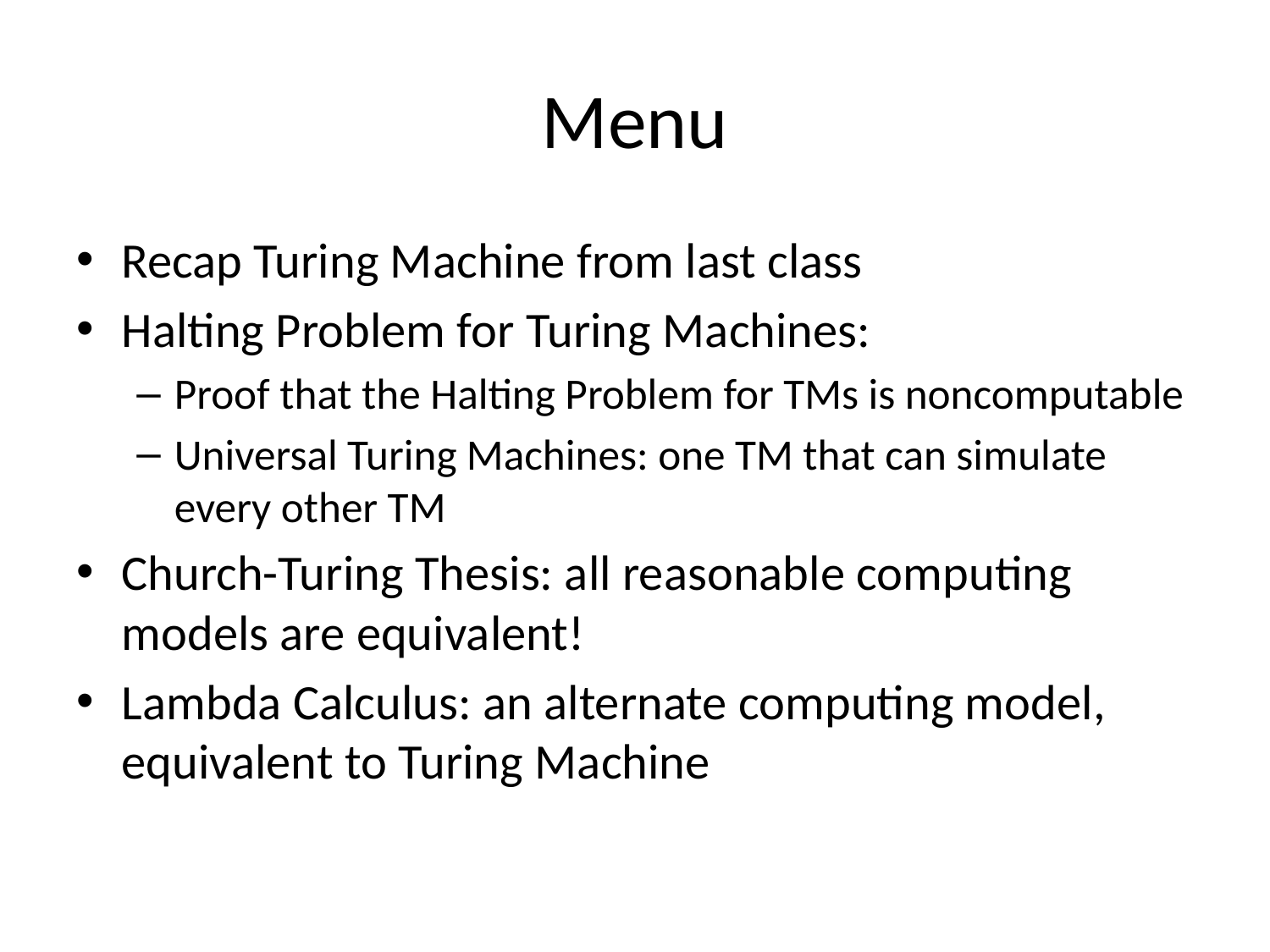

# Menu
Recap Turing Machine from last class
Halting Problem for Turing Machines:
Proof that the Halting Problem for TMs is noncomputable
Universal Turing Machines: one TM that can simulate every other TM
Church-Turing Thesis: all reasonable computing models are equivalent!
Lambda Calculus: an alternate computing model, equivalent to Turing Machine